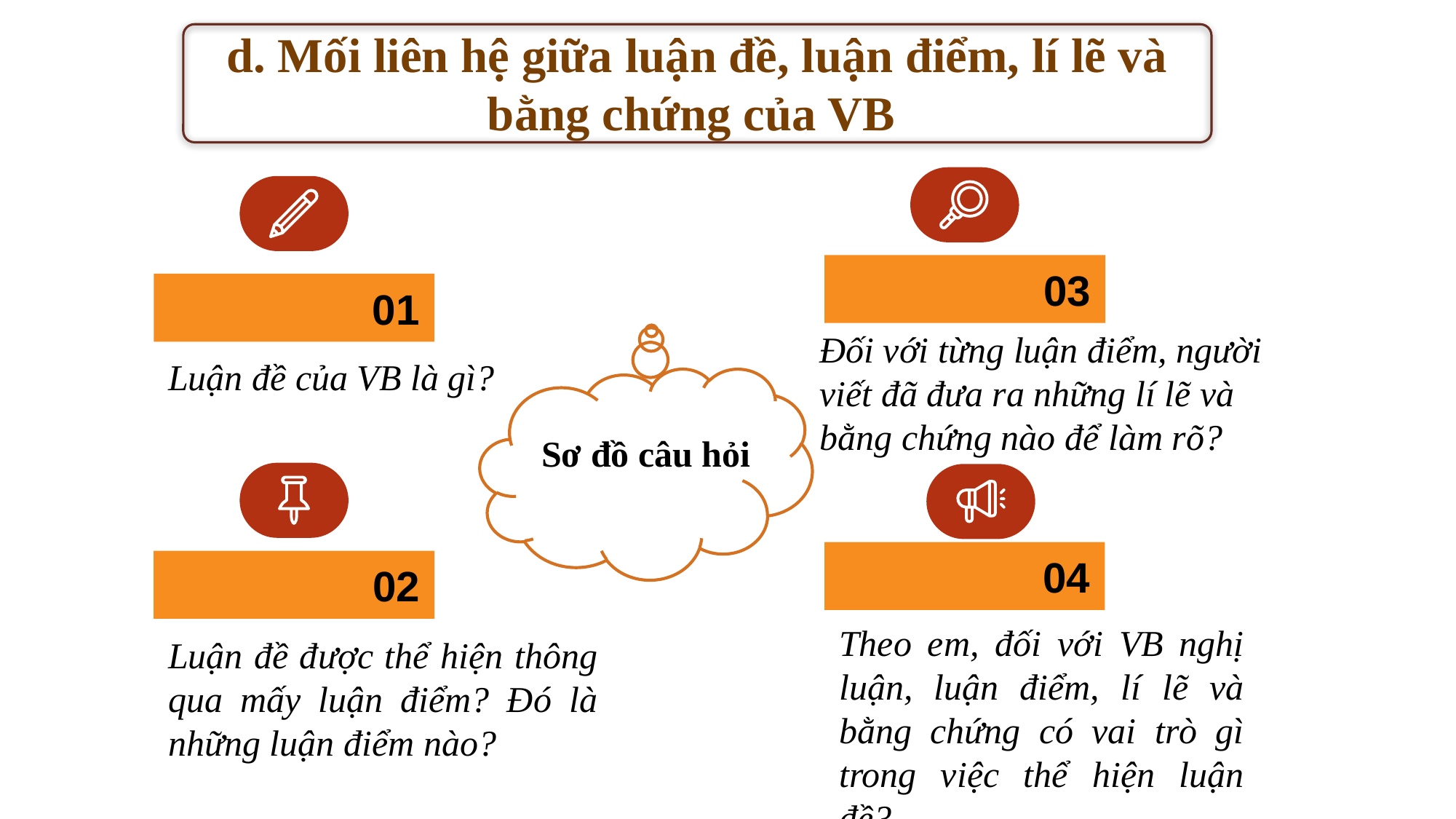

d. Mối liên hệ giữa luận đề, luận điểm, lí lẽ và bằng chứng của VB

03
01
Đối với từng luận điểm, người viết đã đưa ra những lí lẽ và bằng chứng nào để làm rõ?
Luận đề của VB là gì?

Sơ đồ câu hỏi

04
02
Theo em, đối với VB nghị luận, luận điểm, lí lẽ và bằng chứng có vai trò gì trong việc thể hiện luận đề?
Luận đề được thể hiện thông qua mấy luận điểm? Đó là những luận điểm nào?